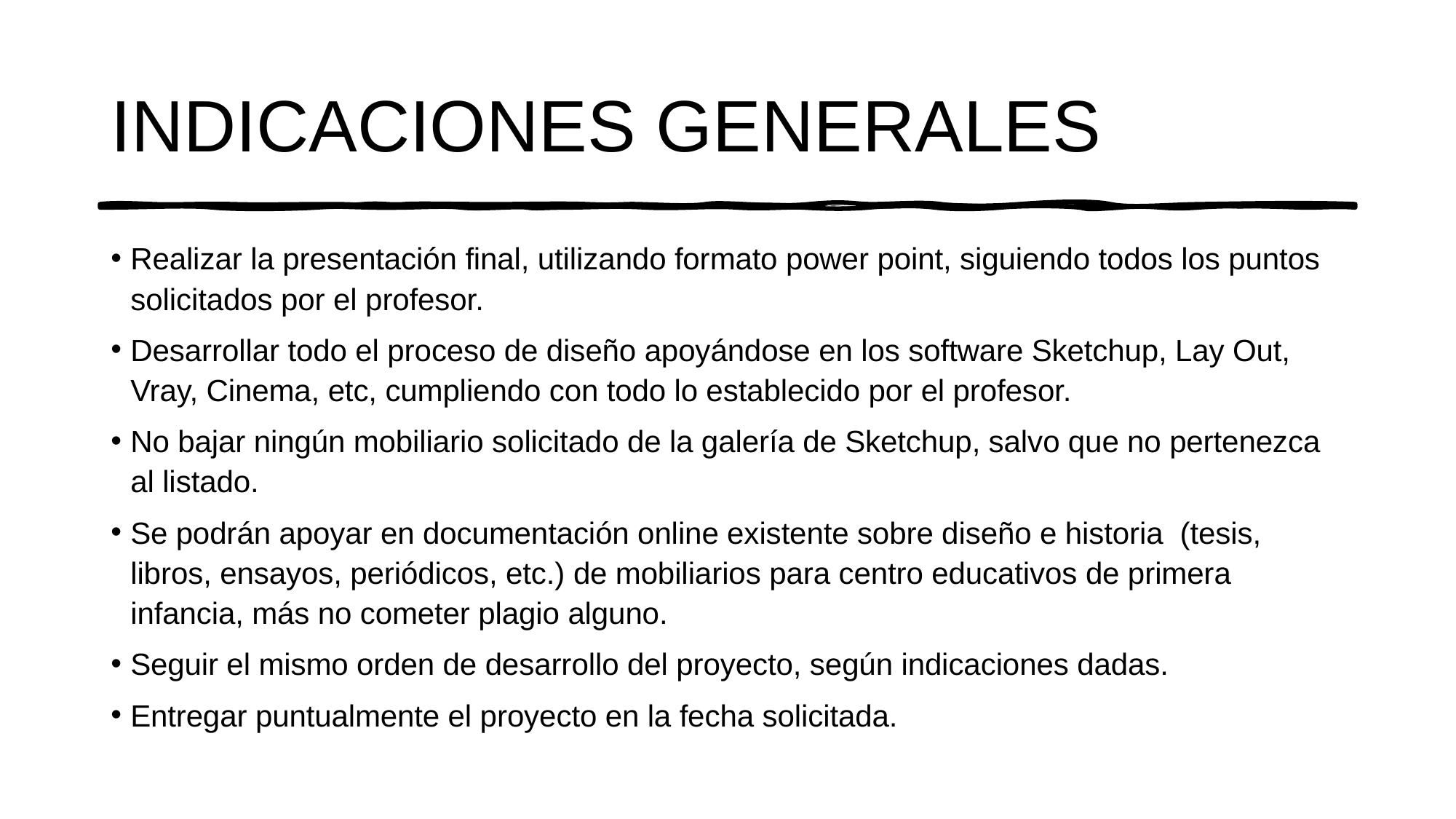

# INDICACIONES GENERALES
Realizar la presentación final, utilizando formato power point, siguiendo todos los puntos solicitados por el profesor.
Desarrollar todo el proceso de diseño apoyándose en los software Sketchup, Lay Out, Vray, Cinema, etc, cumpliendo con todo lo establecido por el profesor.
No bajar ningún mobiliario solicitado de la galería de Sketchup, salvo que no pertenezca al listado.
Se podrán apoyar en documentación online existente sobre diseño e historia  (tesis, libros, ensayos, periódicos, etc.) de mobiliarios para centro educativos de primera infancia, más no cometer plagio alguno.
Seguir el mismo orden de desarrollo del proyecto, según indicaciones dadas.
Entregar puntualmente el proyecto en la fecha solicitada.